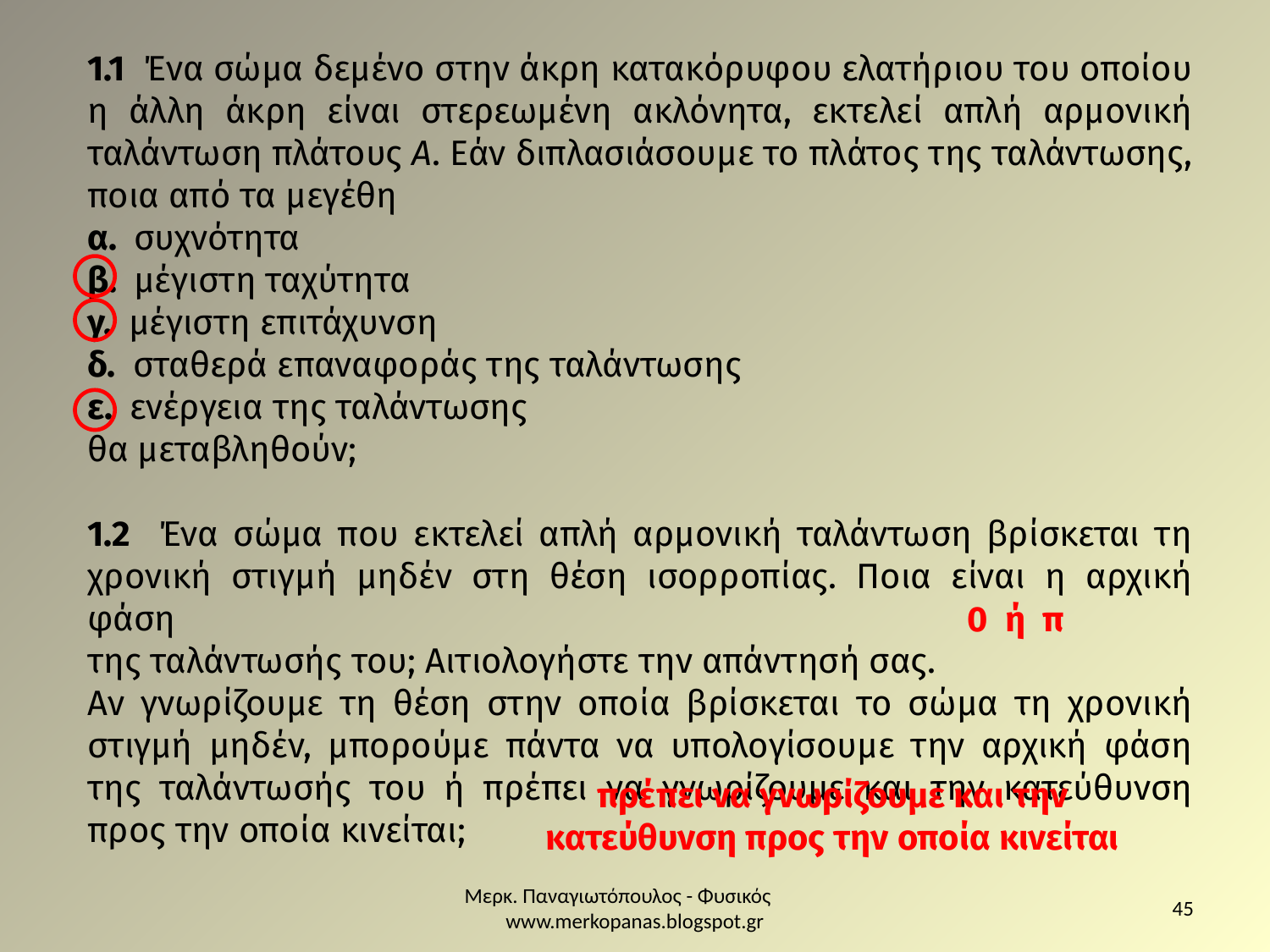

1.1  Ένα σώμα δεμένο στην άκρη κατακόρυφου ελατήριου του οποίου η άλλη άκρη είναι στερεωμένη ακλόνητα, εκτελεί απλή αρμονική ταλάντωση πλάτους Α. Εάν διπλασιάσουμε το πλάτος της ταλάντωσης, ποια από τα μεγέθη
α.  συχνότητα
β.  μέγιστη ταχύτητα
γ.  μέγιστη επιτάχυνση
δ.  σταθερά επαναφοράς της ταλάντωσης
ε.  ενέργεια της ταλάντωσης
θα μεταβληθούν;

1.2  Ένα σώμα που εκτελεί απλή αρμονική ταλάντωση βρίσκεται τη χρονική στιγμή μηδέν στη θέση ισορροπίας. Ποια είναι η αρχική φάση
της ταλάντωσής του; Αιτιολογήστε την απάντησή σας.
Αν γνωρίζουμε τη θέση στην οποία βρίσκεται το σώμα τη χρονική στιγμή μηδέν, μπορούμε πάντα να υπολογίσουμε την αρχική φάση της ταλάντωσής του ή πρέπει να γνωρίζουμε και την κατεύθυνση προς την οποία κινείται;

0  ή  π
πρέπει να γνωρίζουμε και την κατεύθυνση προς την οποία κινείται
Μερκ. Παναγιωτόπουλος - Φυσικός        www.merkopanas.blogspot.gr
45